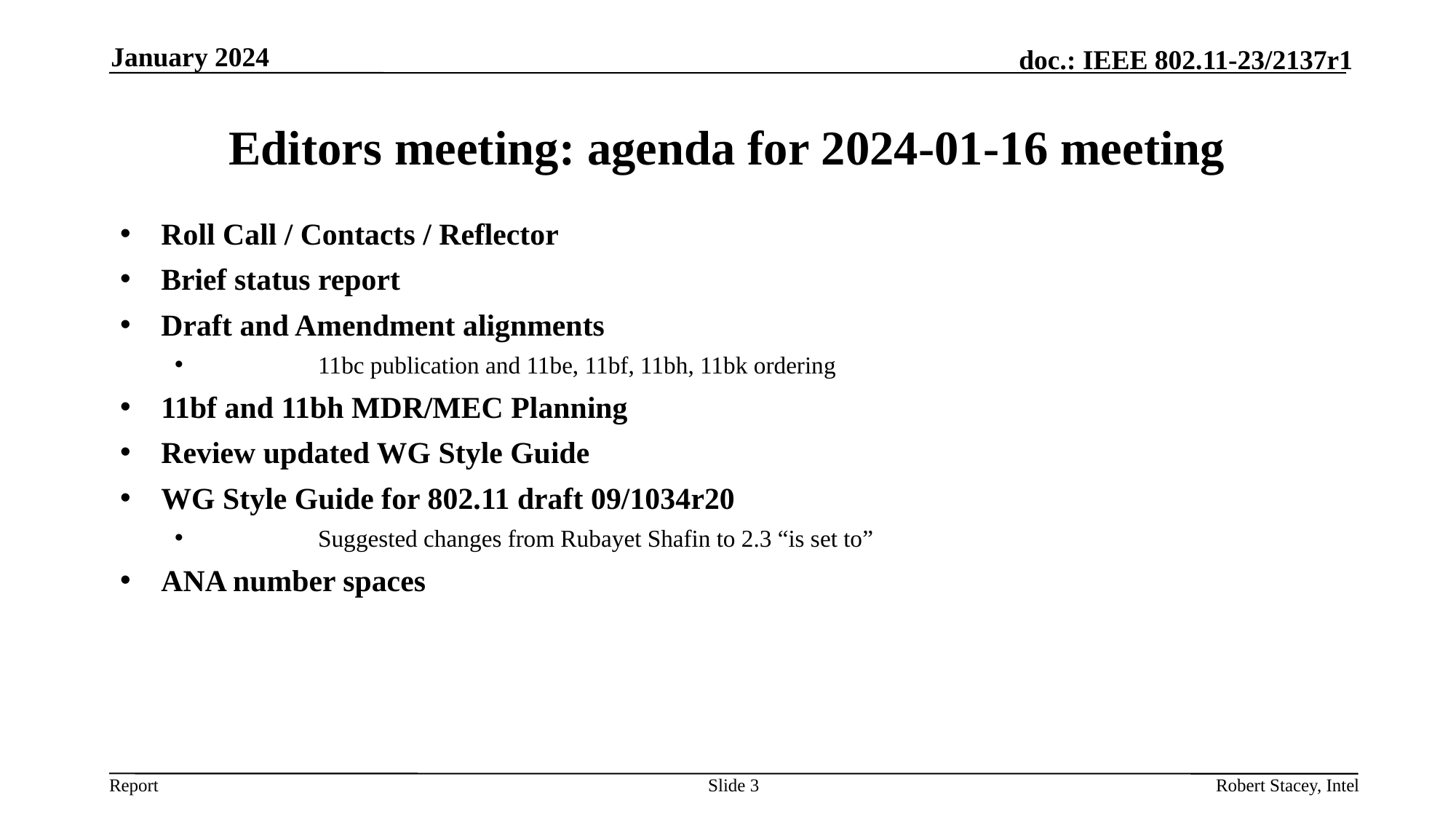

January 2024
# Editors meeting: agenda for 2024-01-16 meeting
Roll Call / Contacts / Reflector
Brief status report
Draft and Amendment alignments
	11bc publication and 11be, 11bf, 11bh, 11bk ordering
11bf and 11bh MDR/MEC Planning
Review updated WG Style Guide
WG Style Guide for 802.11 draft 09/1034r20
	Suggested changes from Rubayet Shafin to 2.3 “is set to”
ANA number spaces

Slide 3
Robert Stacey, Intel